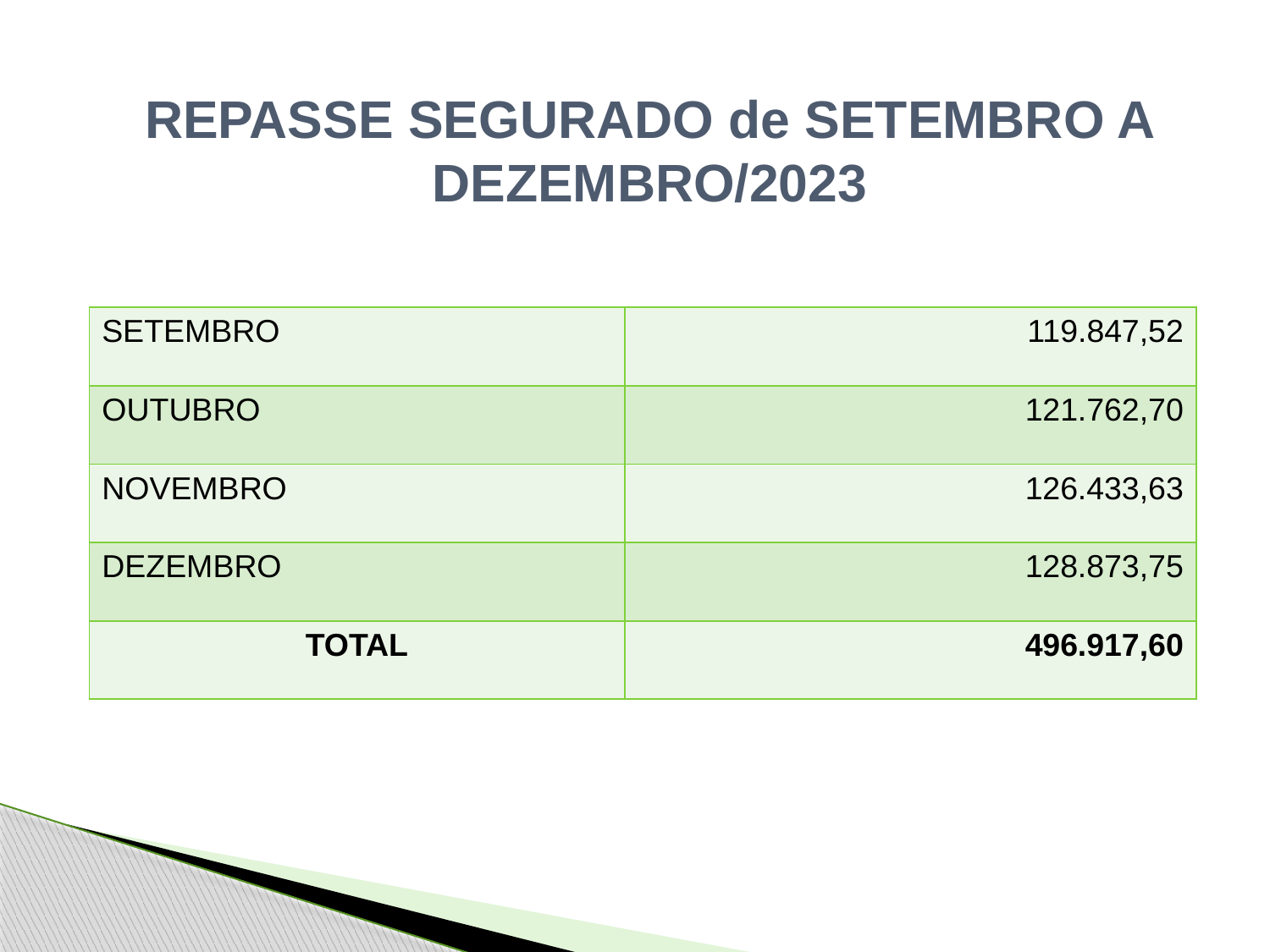

REPASSE SEGURADO de SETEMBRO A DEZEMBRO/2023
| SETEMBRO | 119.847,52 |
| --- | --- |
| OUTUBRO | 121.762,70 |
| NOVEMBRO | 126.433,63 |
| DEZEMBRO | 128.873,75 |
| TOTAL | 496.917,60 |